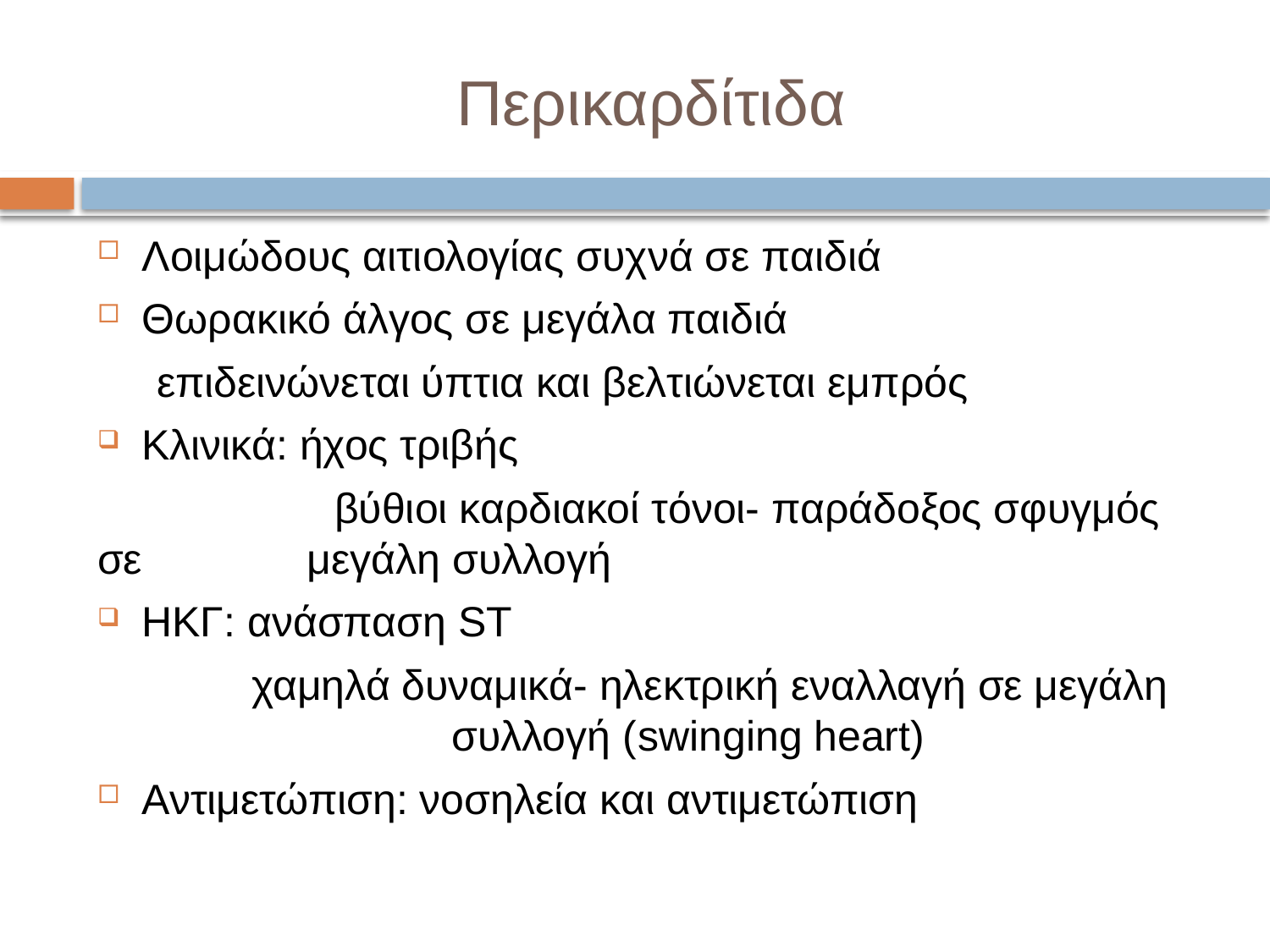

# Περικαρδίτιδα
Λοιμώδους αιτιολογίας συχνά σε παιδιά
Θωρακικό άλγος σε μεγάλα παιδιά
     επιδεινώνεται ύπτια και βελτιώνεται εμπρός
Κλινικά: ήχος τριβής
                    βύθιοι καρδιακοί τόνοι- παράδοξος σφυγμός σε    	       μεγάλη συλλογή
ΗΚΓ: ανάσπαση ST
             χαμηλά δυναμικά- ηλεκτρική εναλλαγή σε μεγάλη                                  συλλογή (swinging heart)
Αντιμετώπιση: νοσηλεία και αντιμετώπιση